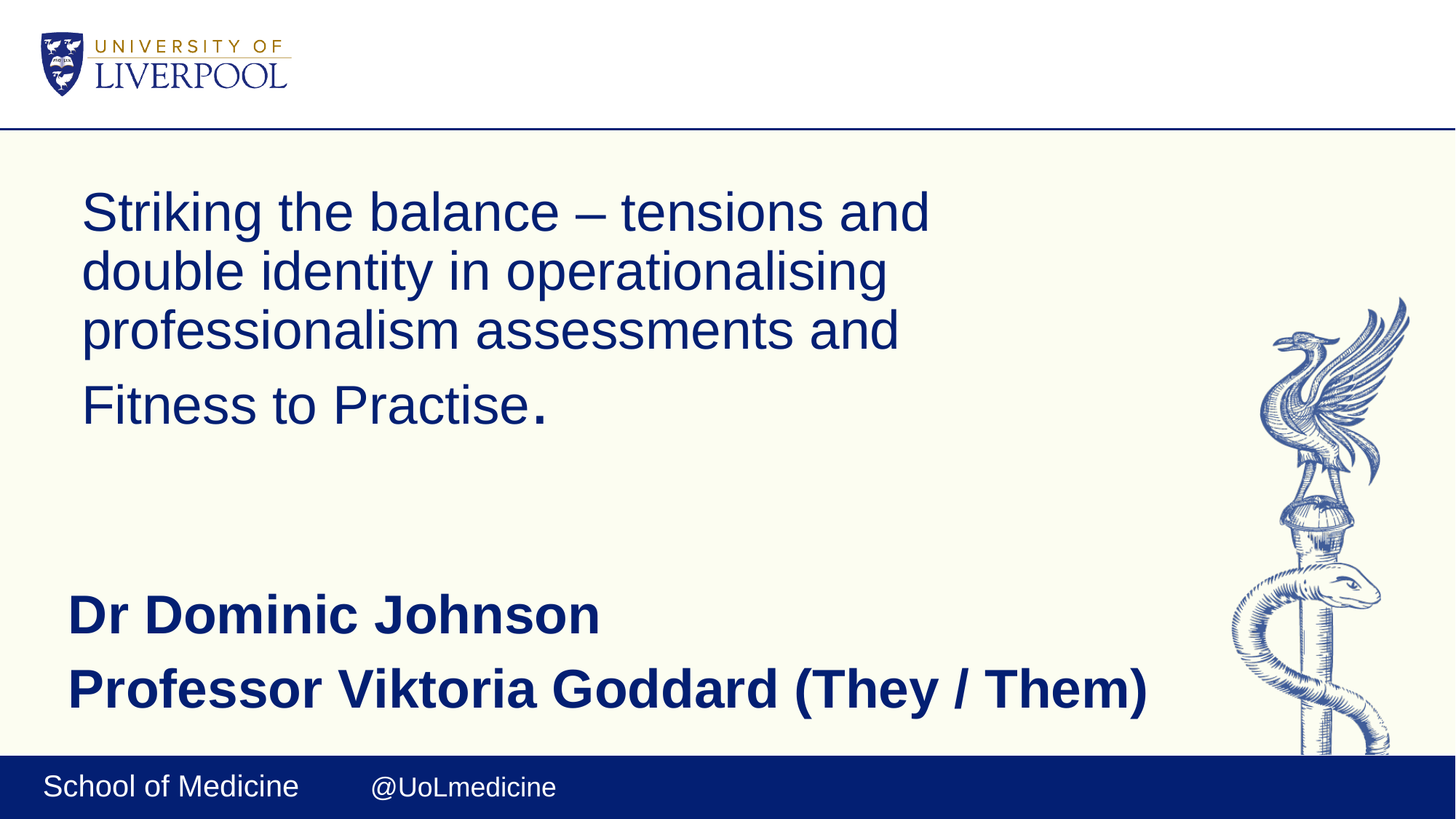

# Striking the balance – tensions and double identity in operationalising professionalism assessments and Fitness to Practise.
Dr Dominic Johnson
Professor Viktoria Goddard (They / Them)